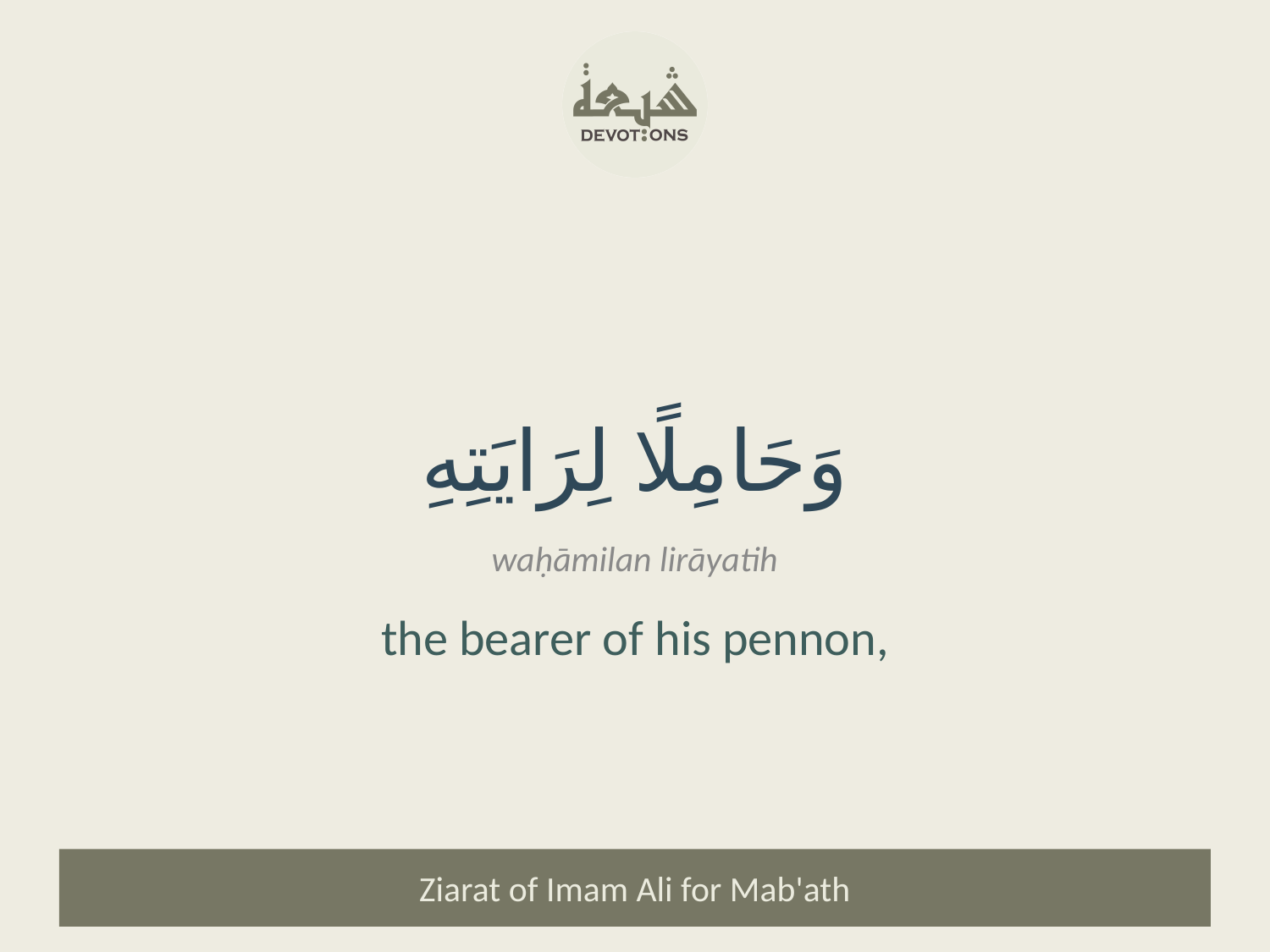

وَحَامِلًا لِرَايَتِهِ
waḥāmilan lirāyatih
the bearer of his pennon,
Ziarat of Imam Ali for Mab'ath